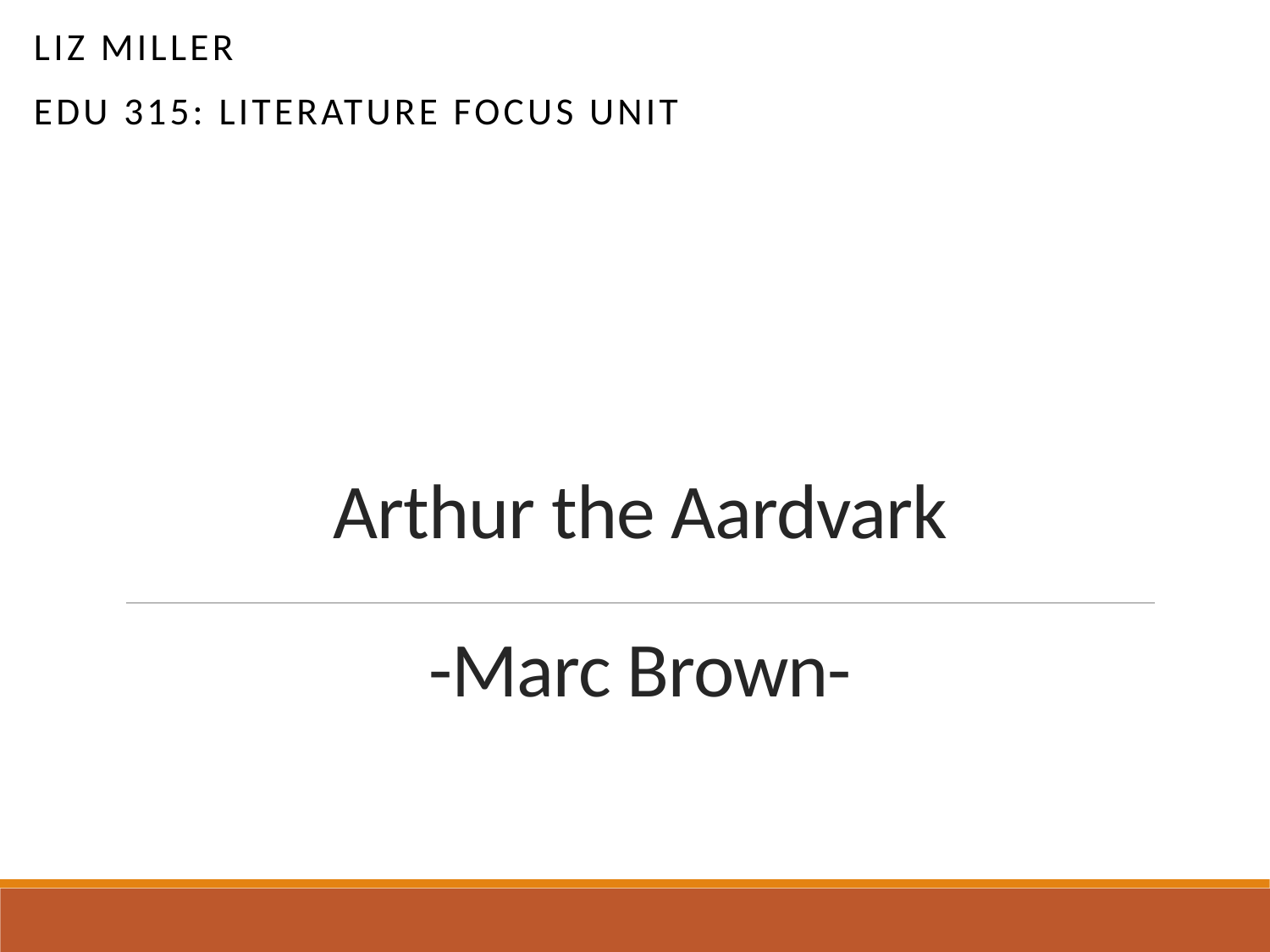

Liz Miller
EDU 315: Literature Focus Unit

# Arthur the Aardvark -Marc Brown-